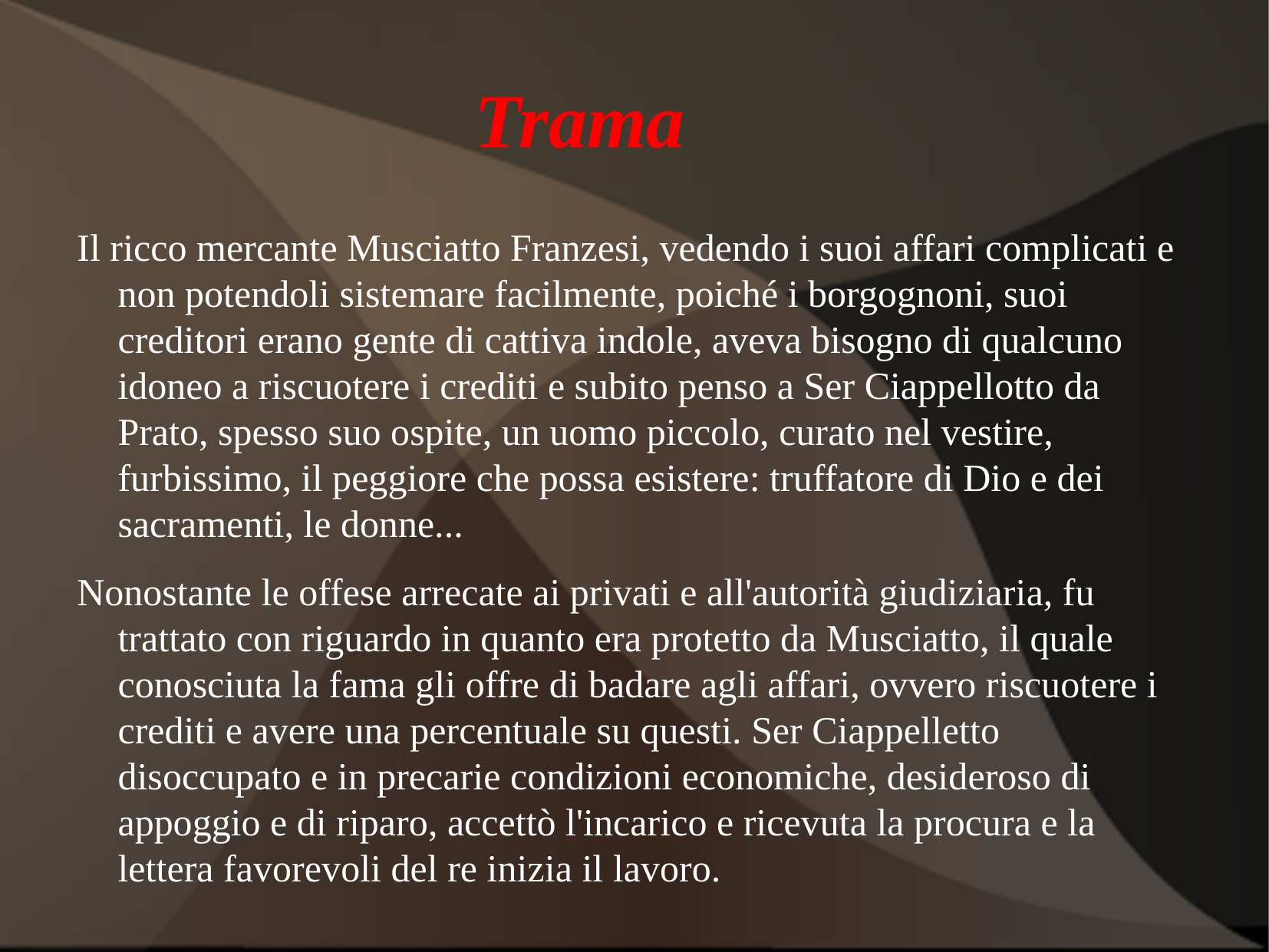

Trama
Il ricco mercante Musciatto Franzesi, vedendo i suoi affari complicati e non potendoli sistemare facilmente, poiché i borgognoni, suoi creditori erano gente di cattiva indole, aveva bisogno di qualcuno idoneo a riscuotere i crediti e subito penso a Ser Ciappellotto da Prato, spesso suo ospite, un uomo piccolo, curato nel vestire, furbissimo, il peggiore che possa esistere: truffatore di Dio e dei sacramenti, le donne...
Nonostante le offese arrecate ai privati e all'autorità giudiziaria, fu trattato con riguardo in quanto era protetto da Musciatto, il quale conosciuta la fama gli offre di badare agli affari, ovvero riscuotere i crediti e avere una percentuale su questi. Ser Ciappelletto disoccupato e in precarie condizioni economiche, desideroso di appoggio e di riparo, accettò l'incarico e ricevuta la procura e la lettera favorevoli del re inizia il lavoro.